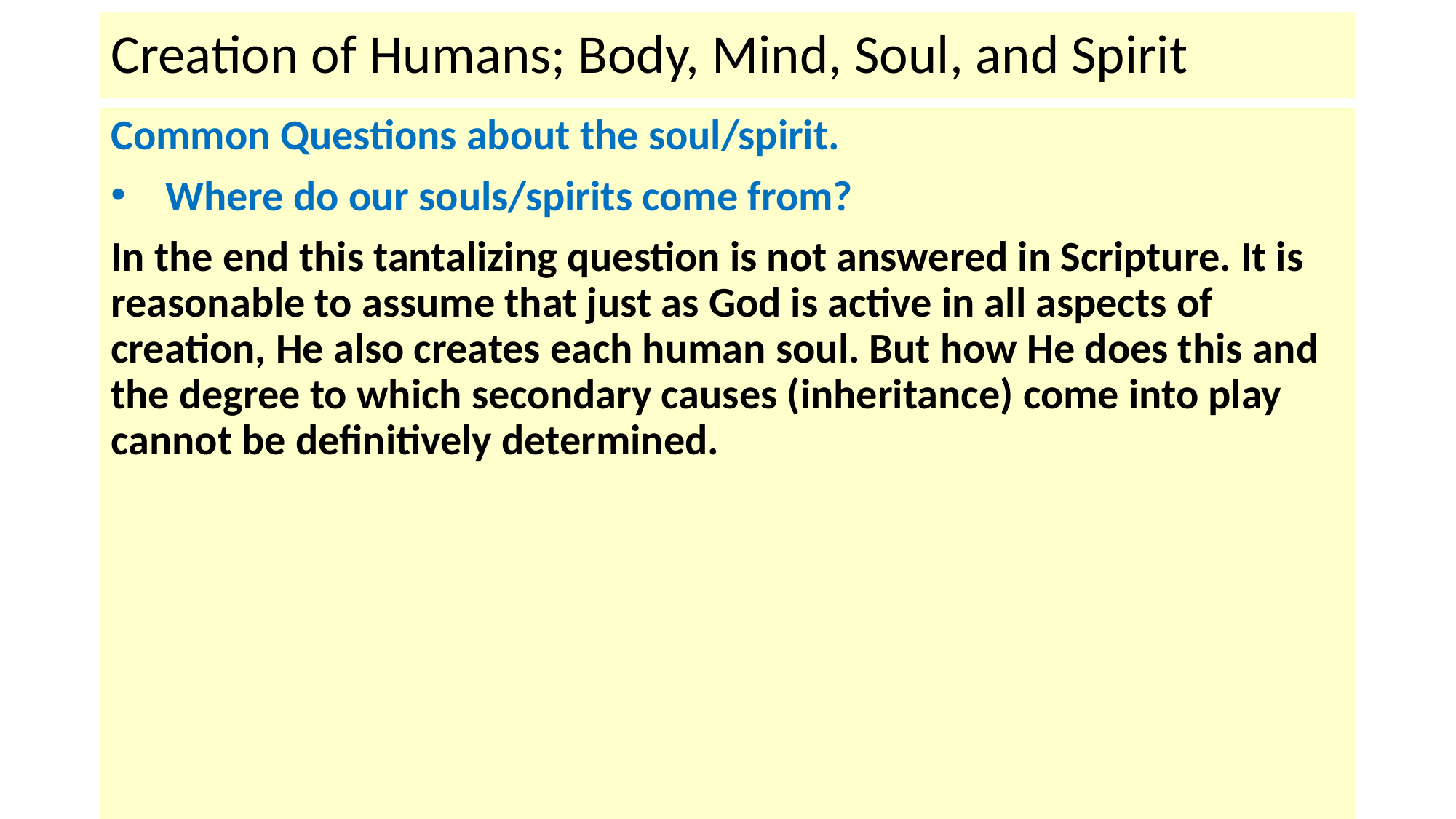

# Creation of Humans; Body, Mind, Soul, and Spirit
Common Questions about the soul/spirit.
Where do our souls/spirits come from?
In the end this tantalizing question is not answered in Scripture. It is reasonable to assume that just as God is active in all aspects of creation, He also creates each human soul. But how He does this and the degree to which secondary causes (inheritance) come into play cannot be definitively determined.